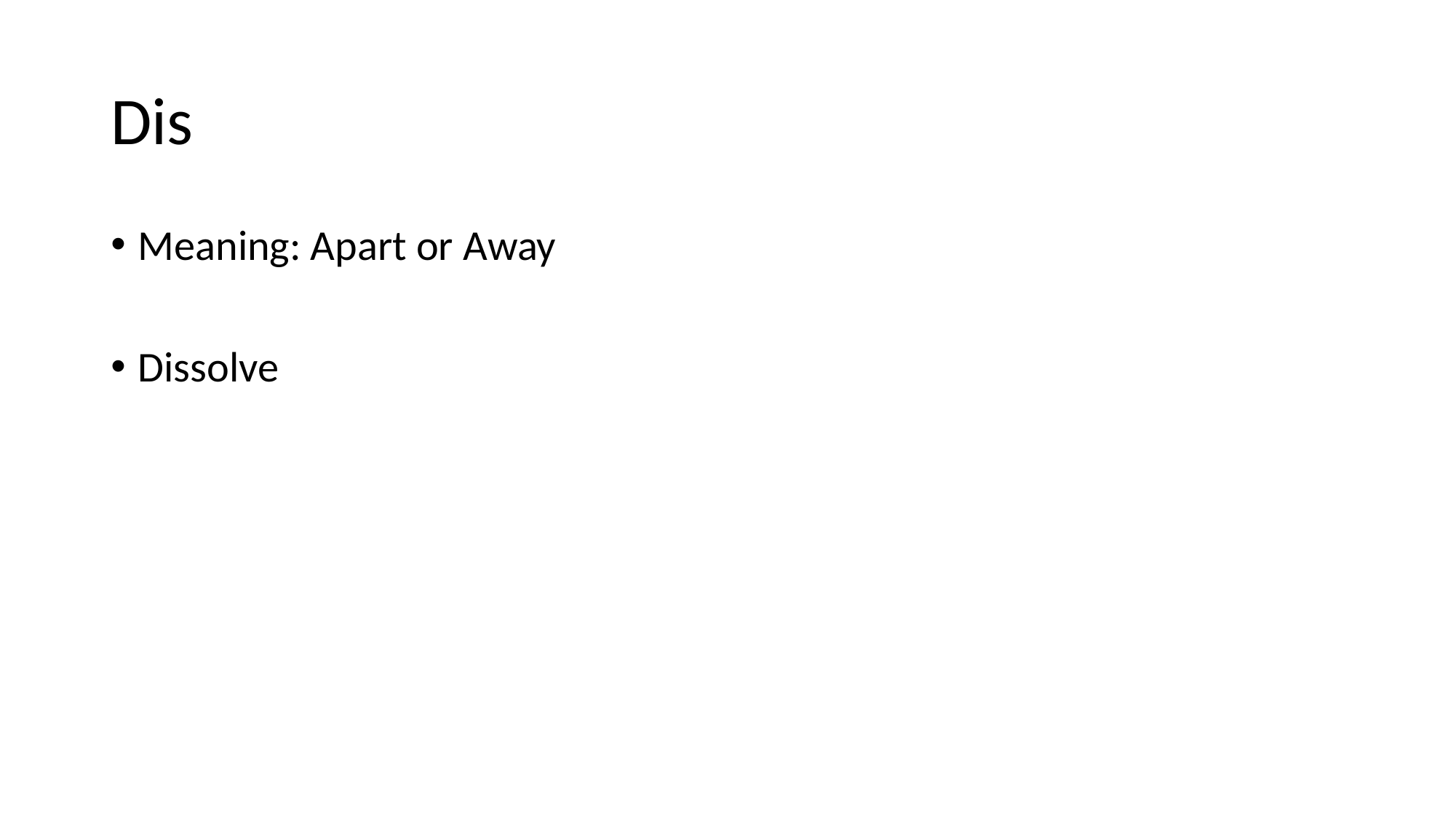

# Dis
Meaning: Apart or Away

Dissolve